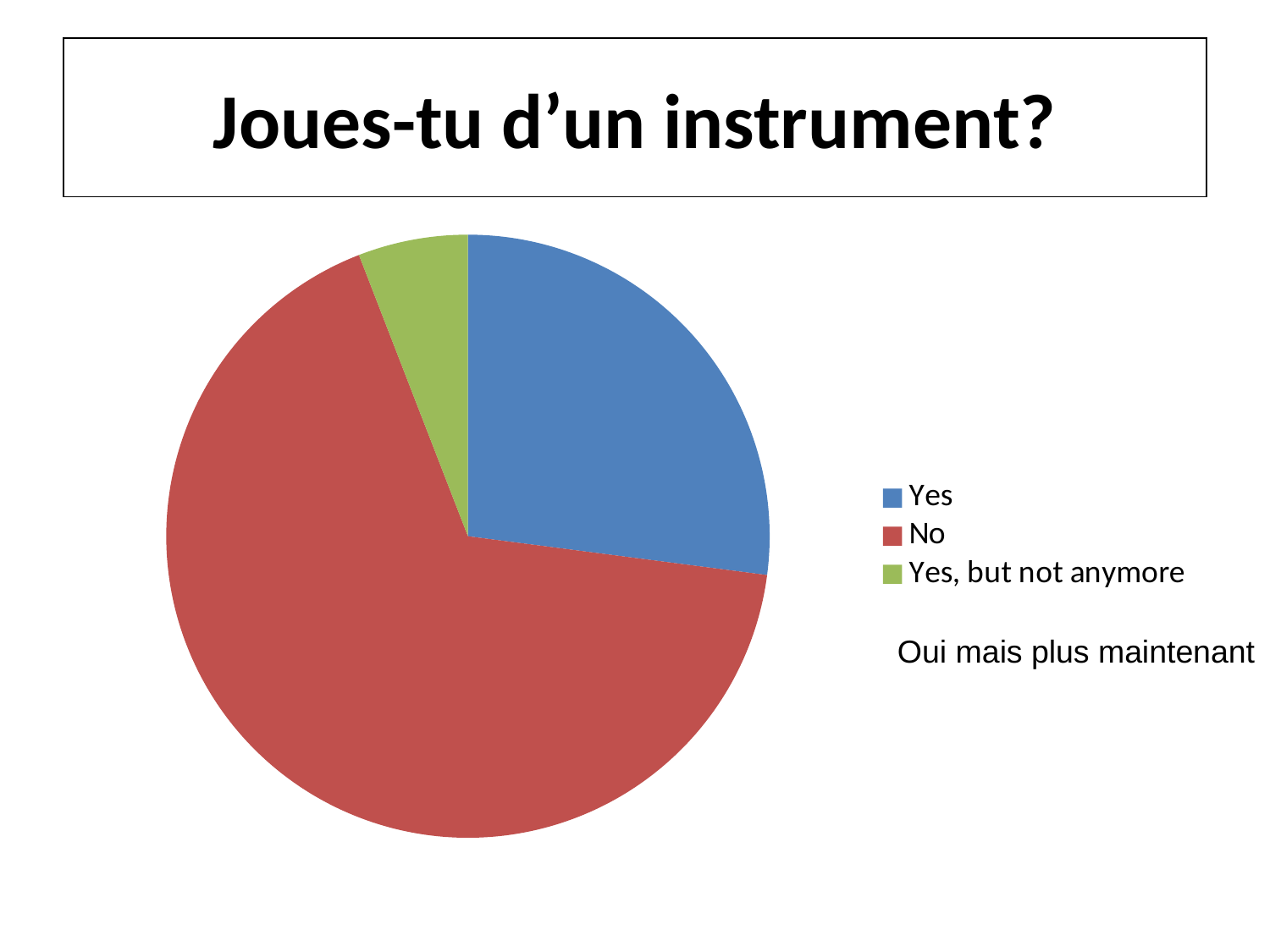

# Joues-tu d’un instrument?

### Chart

| Category | Kolumn1 |
|---|---|
| Yes | 46.0 |
| No | 114.0 |
| Yes, but not anymore | 10.0 |
Oui mais plus maintenant